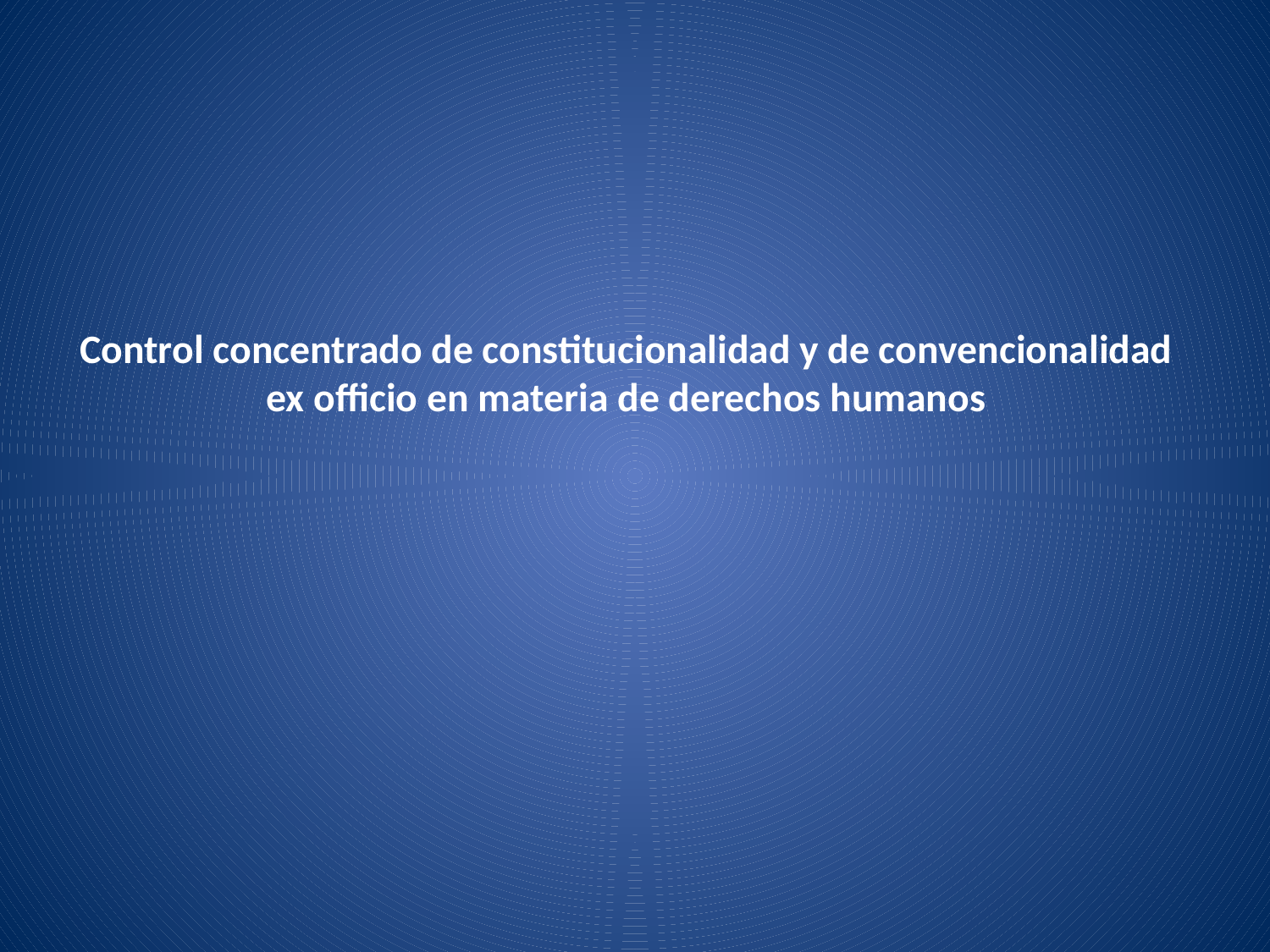

# Control concentrado de constitucionalidad y de convencionalidad ex officio en materia de derechos humanos